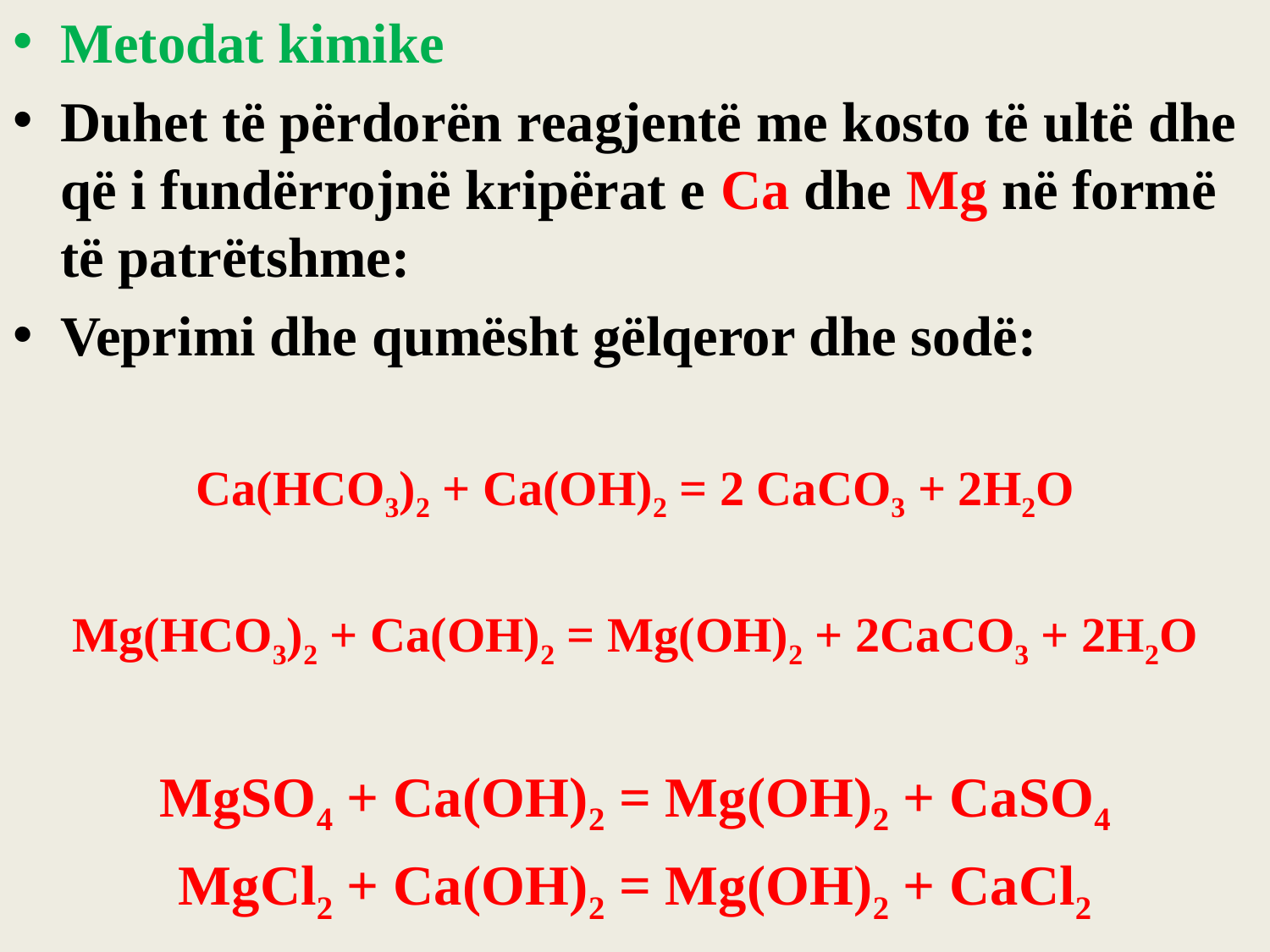

Metodat kimike
Duhet të përdorën reagjentë me kosto të ultë dhe që i fundërrojnë kripërat e Ca dhe Mg në formë të patrëtshme:
Veprimi dhe qumësht gëlqeror dhe sodë:

Ca(HCO3)2 + Ca(OH)2 = 2 CaCO3 + 2H2O

Mg(HCO3)2 + Ca(OH)2 = Mg(OH)2 + 2CaCO3 + 2H2O

MgSO4 + Ca(OH)2 = Mg(OH)2 + CaSO4
MgCl2 + Ca(OH)2 = Mg(OH)2 + CaCl2